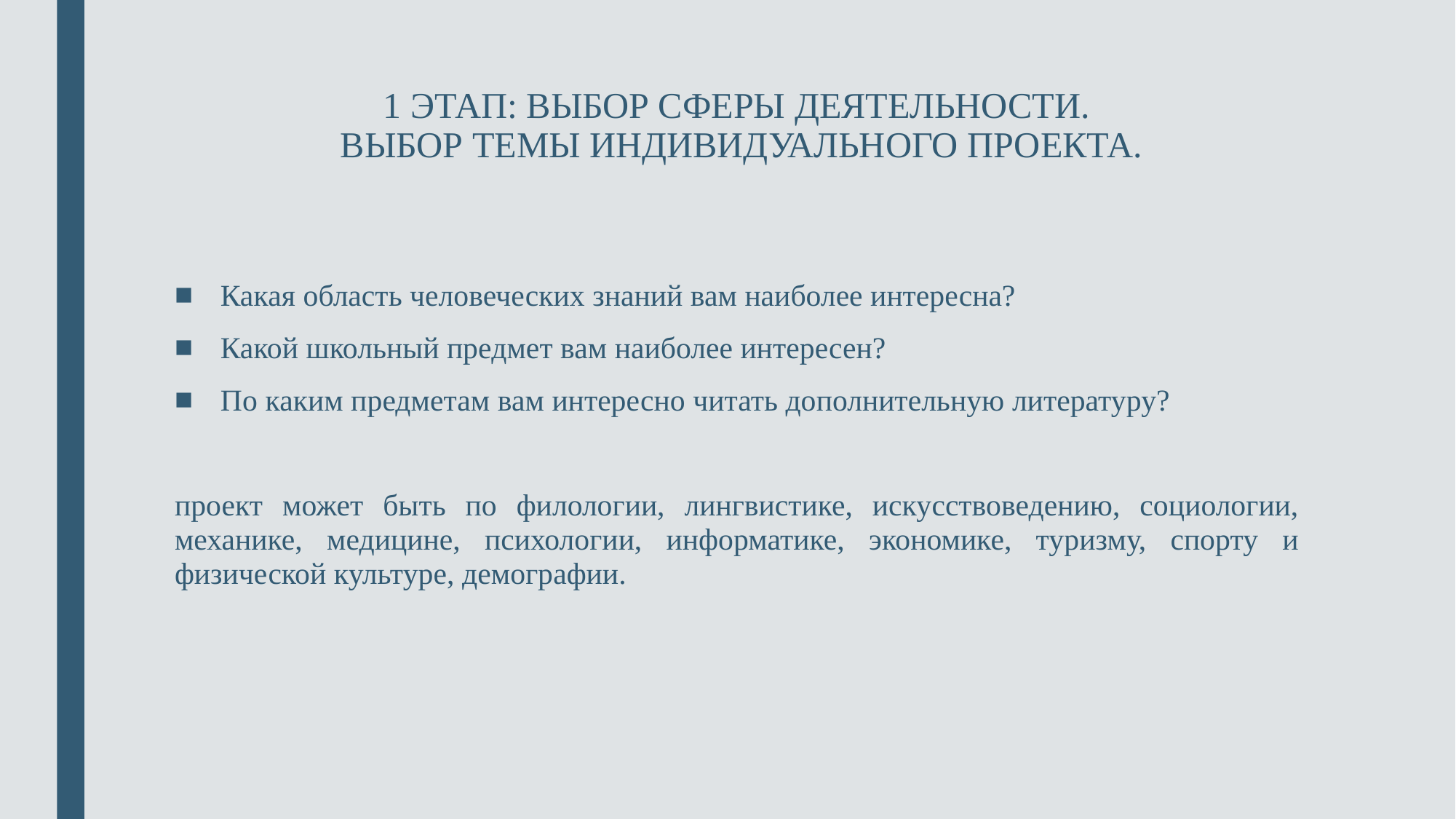

# 1 ЭТАП: ВЫБОР СФЕРЫ ДЕЯТЕЛЬНОСТИ. ВЫБОР ТЕМЫ ИНДИВИДУАЛЬНОГО ПРОЕКТА.
Какая область человеческих знаний вам наиболее интересна?
Какой школьный предмет вам наиболее интересен?
По каким предметам вам интересно читать дополнительную литературу?

проект может быть по филологии, лингвистике, искусствоведению, социологии, механике, медицине, психологии, информатике, экономике, туризму, спорту и физической культуре, демографии.